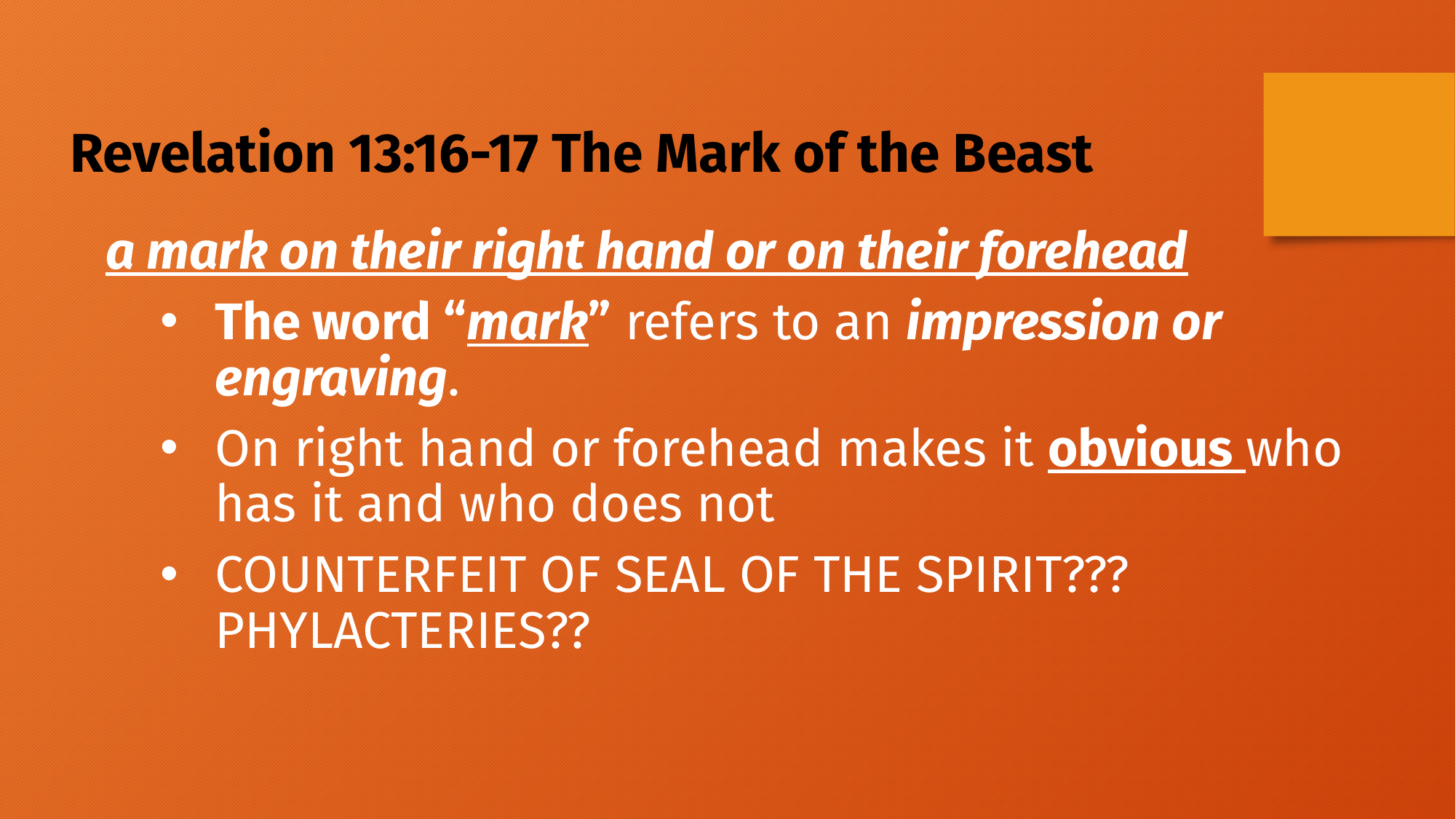

Revelation 13:16-17 The Mark of the Beast
a mark on their right hand or on their forehead
The word “mark” refers to an impression or engraving.
On right hand or forehead makes it obvious who has it and who does not
COUNTERFEIT OF SEAL OF THE SPIRIT??? PHYLACTERIES??